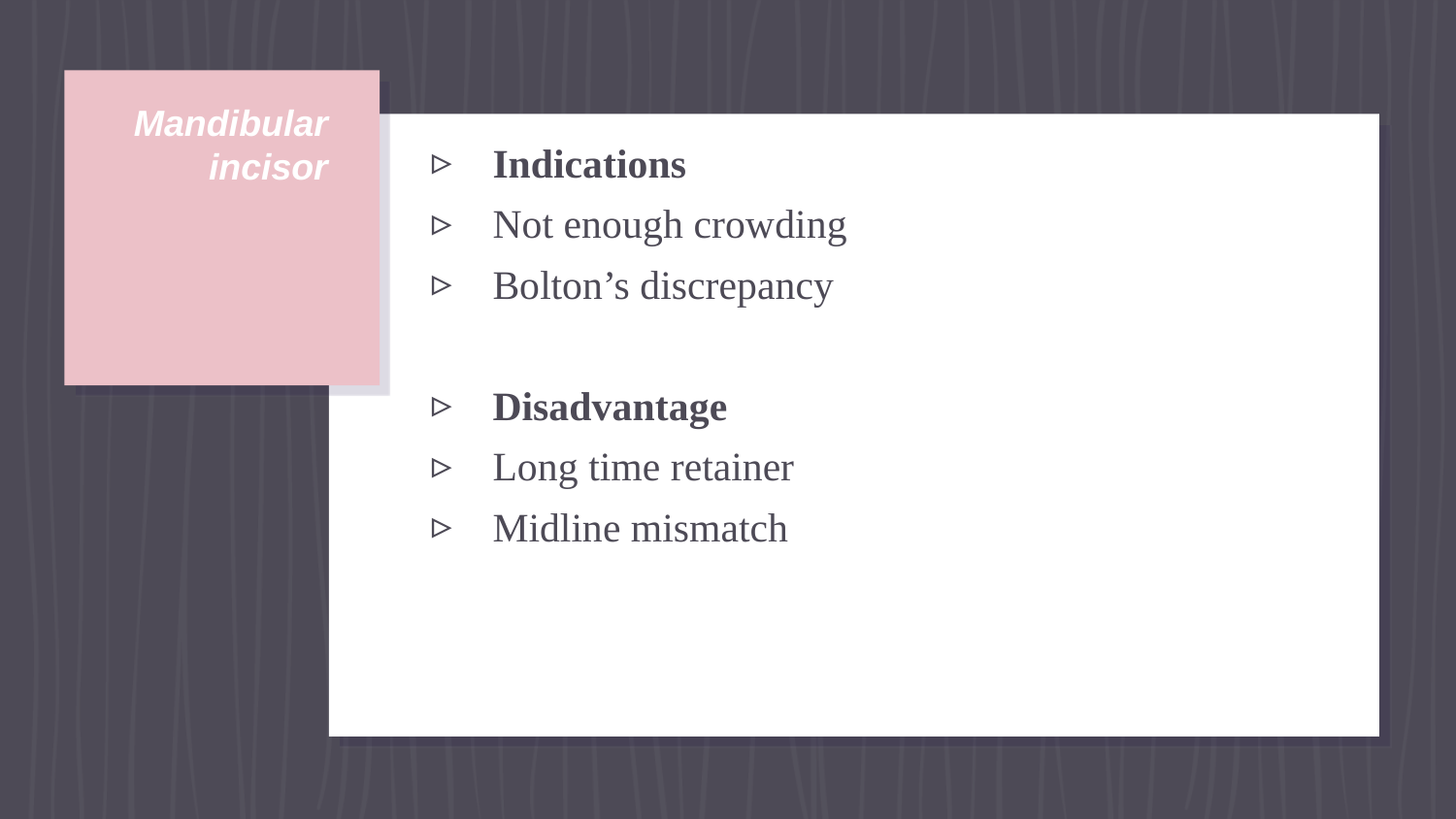

# Mandibular incisor
Indications
Not enough crowding
Bolton’s discrepancy

Disadvantage
Long time retainer
Midline mismatch
112